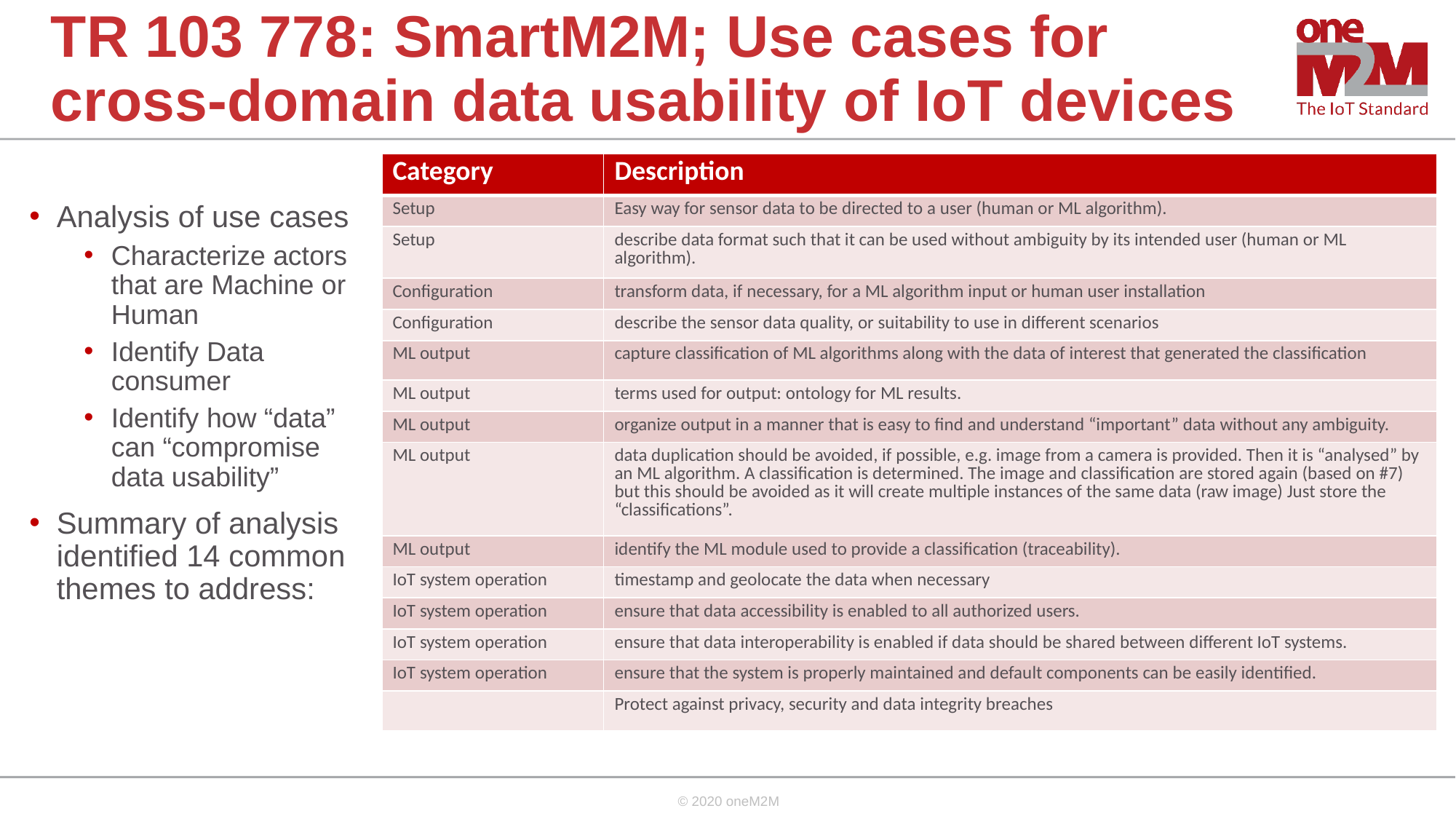

# TR 103 778: SmartM2M; Use cases for cross-domain data usability of IoT devices
| Category | Description |
| --- | --- |
| Setup | Easy way for sensor data to be directed to a user (human or ML algorithm). |
| Setup | describe data format such that it can be used without ambiguity by its intended user (human or ML algorithm). |
| Configuration | transform data, if necessary, for a ML algorithm input or human user installation |
| Configuration | describe the sensor data quality, or suitability to use in different scenarios |
| ML output | capture classification of ML algorithms along with the data of interest that generated the classification |
| ML output | terms used for output: ontology for ML results. |
| ML output | organize output in a manner that is easy to find and understand “important” data without any ambiguity. |
| ML output | data duplication should be avoided, if possible, e.g. image from a camera is provided. Then it is “analysed” by an ML algorithm. A classification is determined. The image and classification are stored again (based on #7) but this should be avoided as it will create multiple instances of the same data (raw image) Just store the “classifications”. |
| ML output | identify the ML module used to provide a classification (traceability). |
| IoT system operation | timestamp and geolocate the data when necessary |
| IoT system operation | ensure that data accessibility is enabled to all authorized users. |
| IoT system operation | ensure that data interoperability is enabled if data should be shared between different IoT systems. |
| IoT system operation | ensure that the system is properly maintained and default components can be easily identified. |
|  | Protect against privacy, security and data integrity breaches |
Analysis of use cases
Characterize actors that are Machine or Human
Identify Data consumer
Identify how “data” can “compromise data usability”
Summary of analysis identified 14 common themes to address: